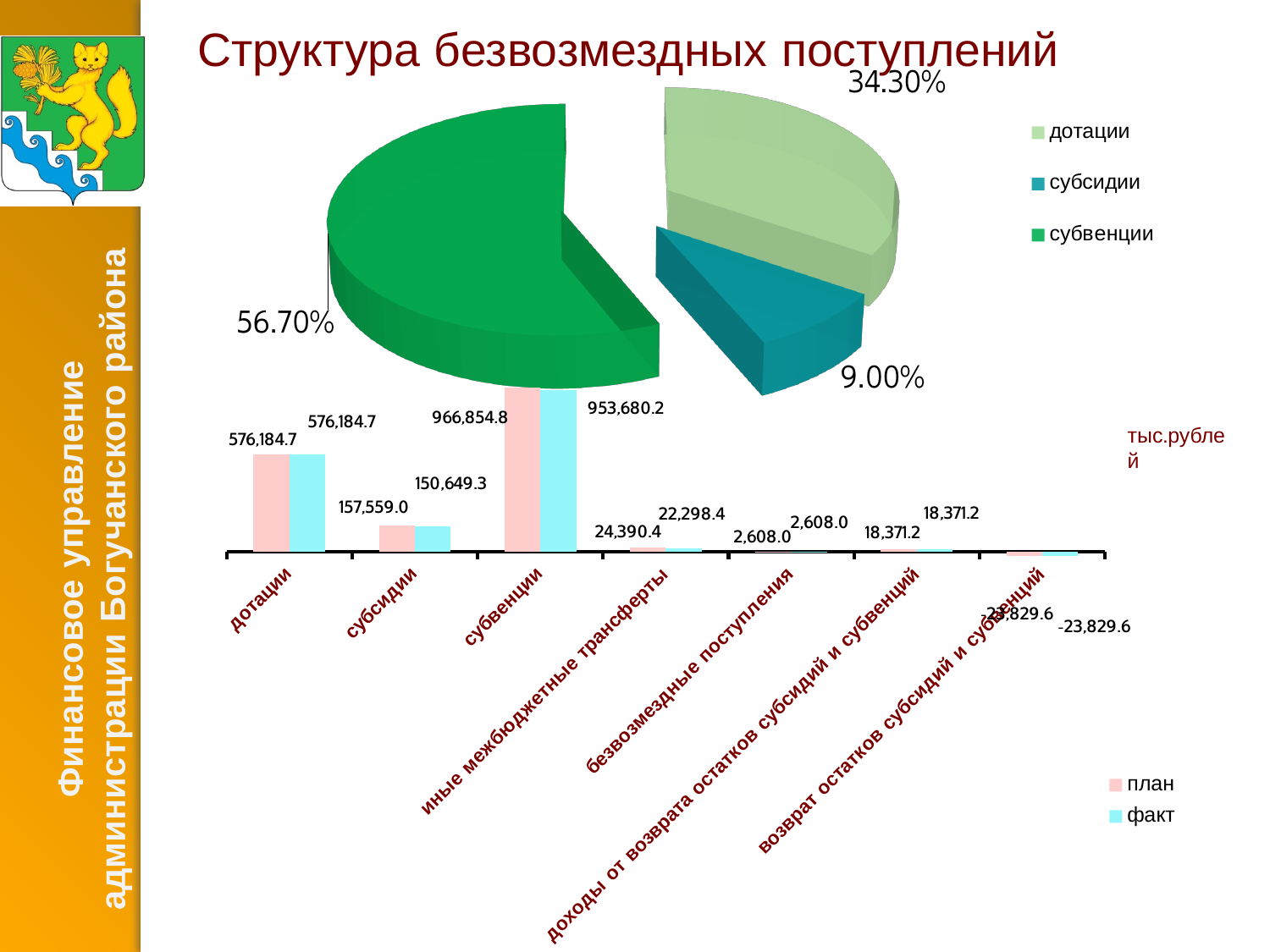

# Структура безвозмездных поступлений

[unsupported chart]

### Chart

| Category | план | факт |
|---|---|---|
| дотации | 576184.6999999979 | 576184.6999999979 |
| субсидии | 157559.0 | 150649.3 |
| субвенции | 966854.8 | 953680.2 |
| иные межбюджетные трансферты | 24390.4 | 22298.4 |
| безвозмездные поступления | 2608.0 | 2608.0 |
| доходы от возврата остатков субсидий и субвенций | 18371.2 | 18371.2 |
| возврат остатков субсидий и субвенций | -23829.59999999995 | -23829.59999999995 |
тыс.рублей